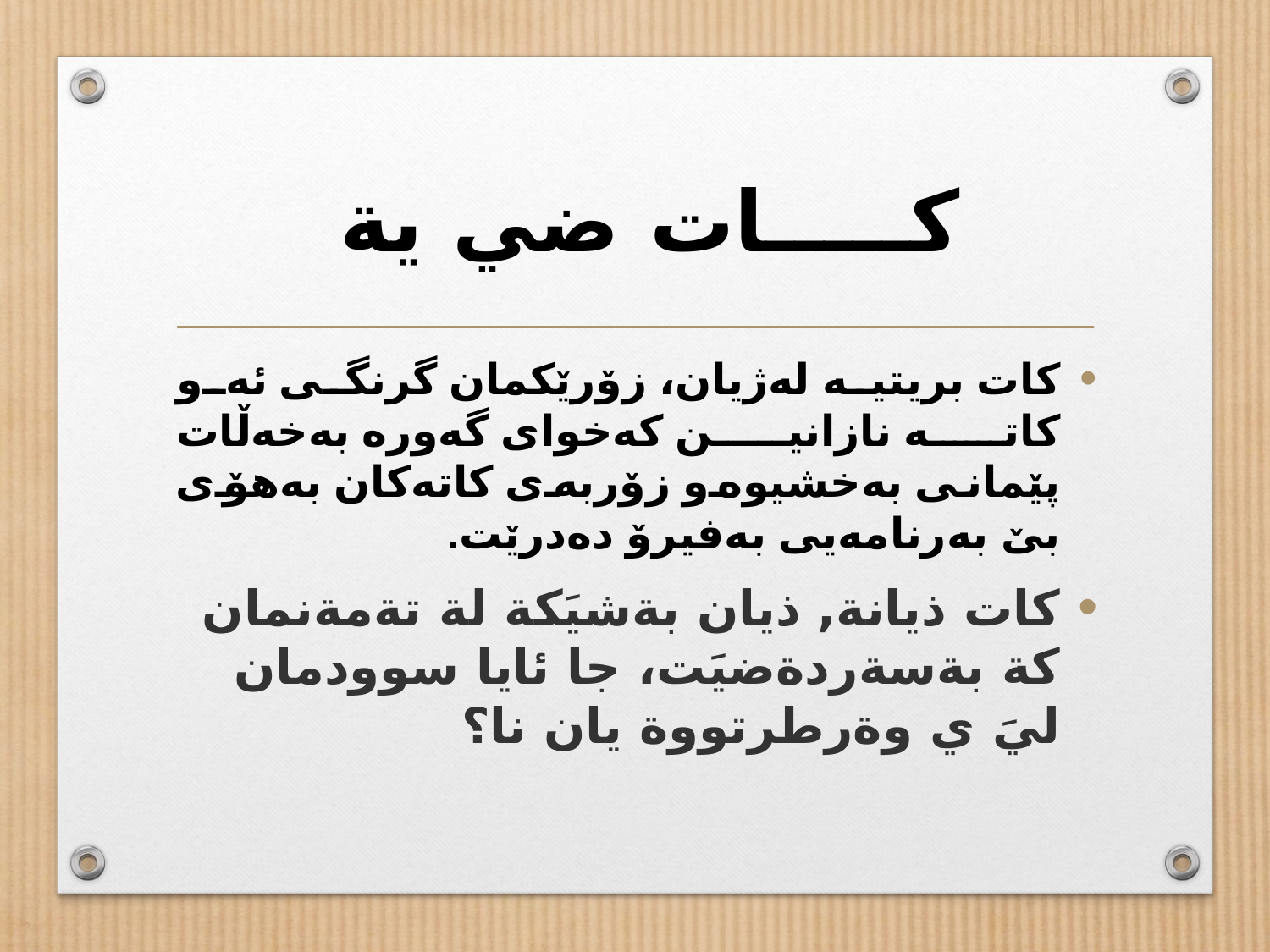

# كـــــات ضي ية
كات بریتیە لەژیان، زۆرێكمان گرنگی ئەو كاتە نازانین كەخوای گەورە بەخەڵات پێمانی بەخشیوەو زۆربەی كاتەكان بەهۆی بێ‌ بەرنامەیی بەفیرۆ دەدرێت.
كات ذيانة, ذيان بةشيَكة لة تةمةنمان كة بةسةردةضيَت، جا ئايا سوودمان ليَ ي وةرطرتووة يان نا؟